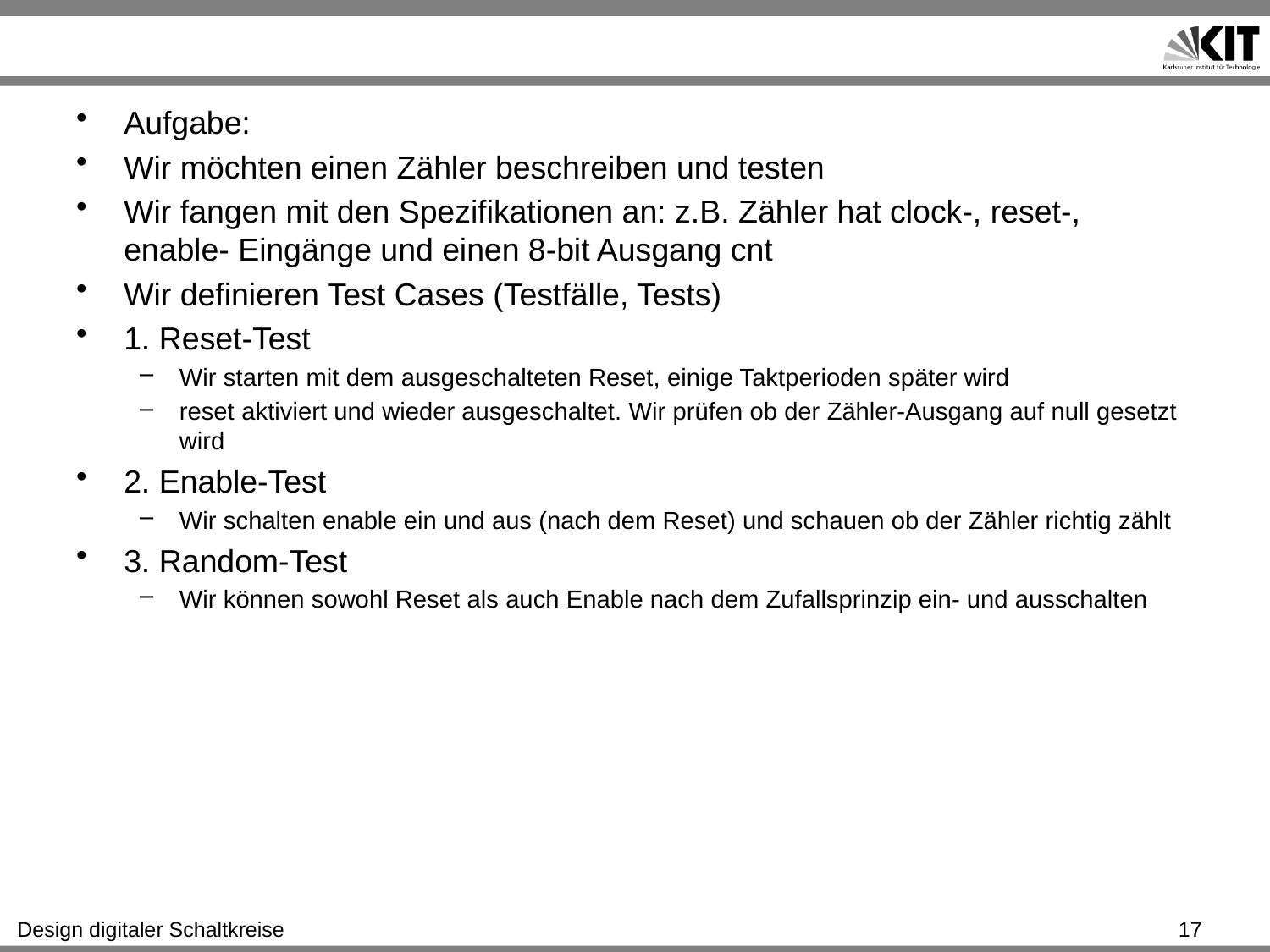

#
Aufgabe:
Wir möchten einen Zähler beschreiben und testen
Wir fangen mit den Spezifikationen an: z.B. Zähler hat clock-, reset-, enable- Eingänge und einen 8-bit Ausgang cnt
Wir definieren Test Cases (Testfälle, Tests)
1. Reset-Test
Wir starten mit dem ausgeschalteten Reset, einige Taktperioden später wird
reset aktiviert und wieder ausgeschaltet. Wir prüfen ob der Zähler-Ausgang auf null gesetzt wird
2. Enable-Test
Wir schalten enable ein und aus (nach dem Reset) und schauen ob der Zähler richtig zählt
3. Random-Test
Wir können sowohl Reset als auch Enable nach dem Zufallsprinzip ein- und ausschalten